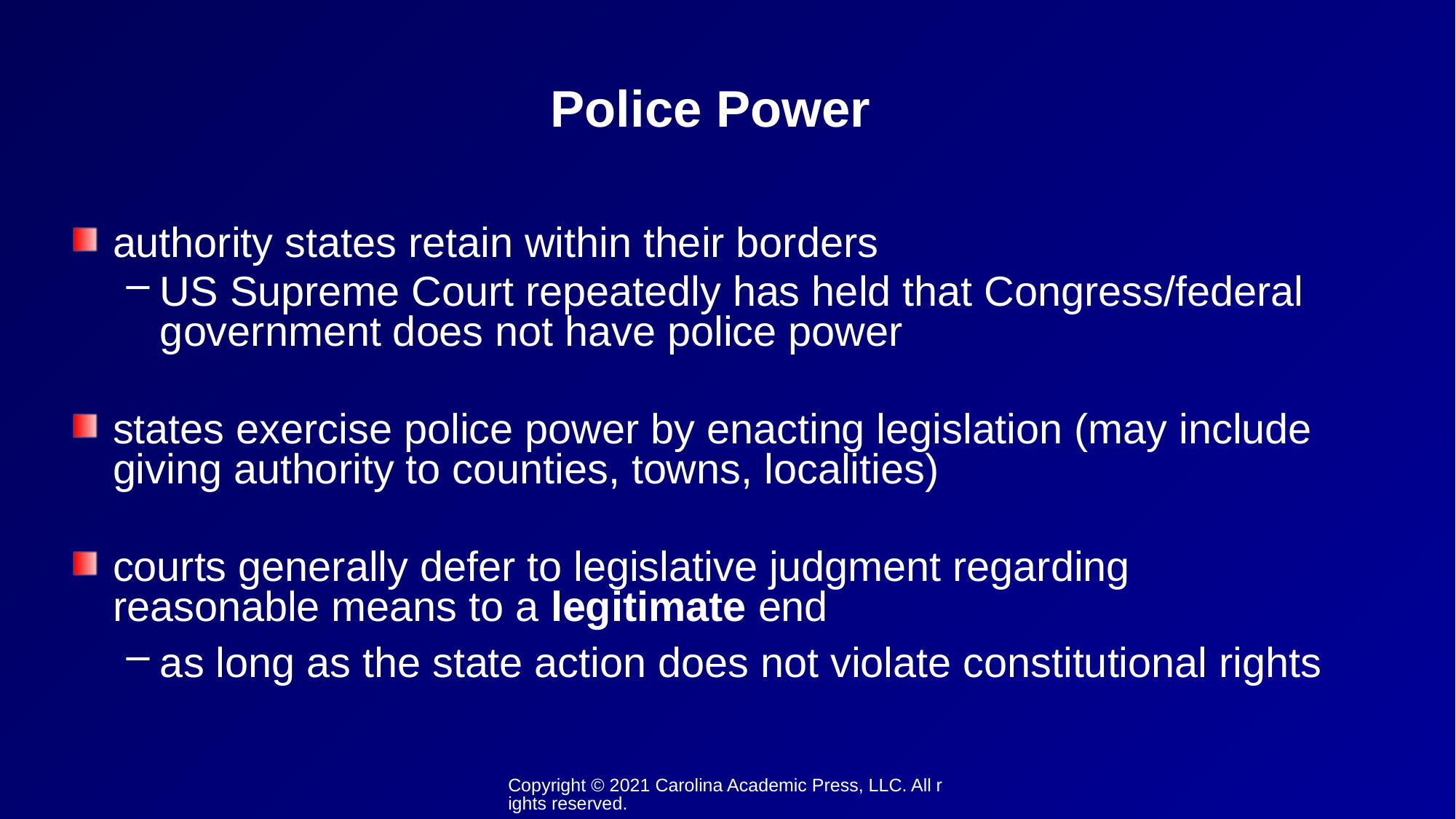

# Police Power
authority states retain within their borders
US Supreme Court repeatedly has held that Congress/federal government does not have police power

states exercise police power by enacting legislation (may include giving authority to counties, towns, localities)

courts generally defer to legislative judgment regarding reasonable means to a legitimate end
as long as the state action does not violate constitutional rights
Copyright © 2021 Carolina Academic Press, LLC. All rights reserved.